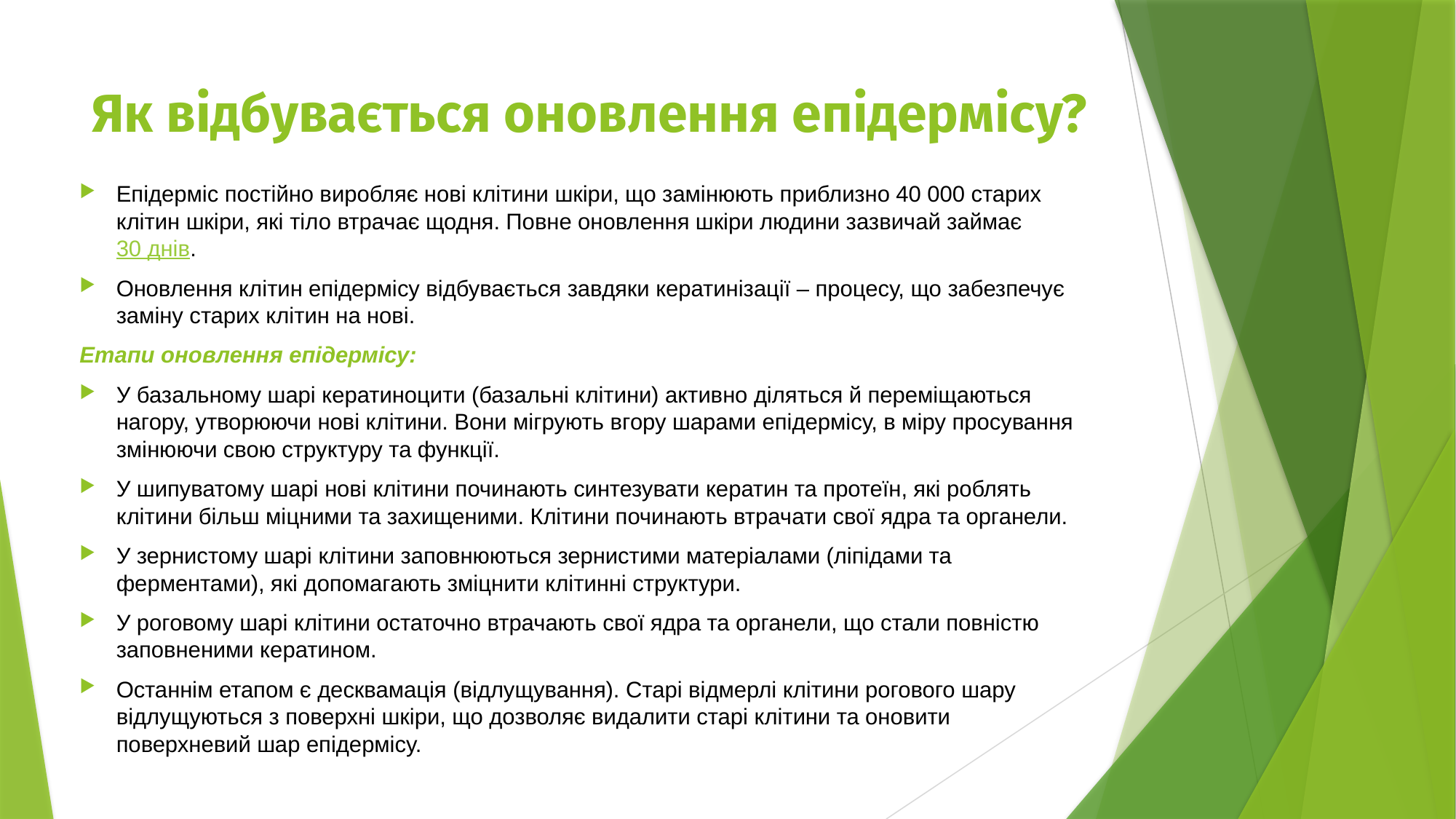

# Як відбувається оновлення епідермісу?
Епідерміс постійно виробляє нові клітини шкіри, що замінюють приблизно 40 000 старих клітин шкіри, які тіло втрачає щодня. Повне оновлення шкіри людини зазвичай займає 30 днів.
Оновлення клітин епідермісу відбувається завдяки кератинізації – процесу, що забезпечує заміну старих клітин на нові.
Етапи оновлення епідермісу:
У базальному шарі кератиноцити (базальні клітини) активно діляться й переміщаються нагору, утворюючи нові клітини. Вони мігрують вгору шарами епідермісу, в міру просування змінюючи свою структуру та функції.
У шипуватому шарі нові клітини починають синтезувати кератин та протеїн, які роблять клітини більш міцними та захищеними. Клітини починають втрачати свої ядра та органели.
У зернистому шарі клітини заповнюються зернистими матеріалами (ліпідами та ферментами), які допомагають зміцнити клітинні структури.
У роговому шарі клітини остаточно втрачають свої ядра та органели, що стали повністю заповненими кератином.
Останнім етапом є десквамація (відлущування). Старі відмерлі клітини рогового шару відлущуються з поверхні шкіри, що дозволяє видалити старі клітини та оновити поверхневий шар епідермісу.